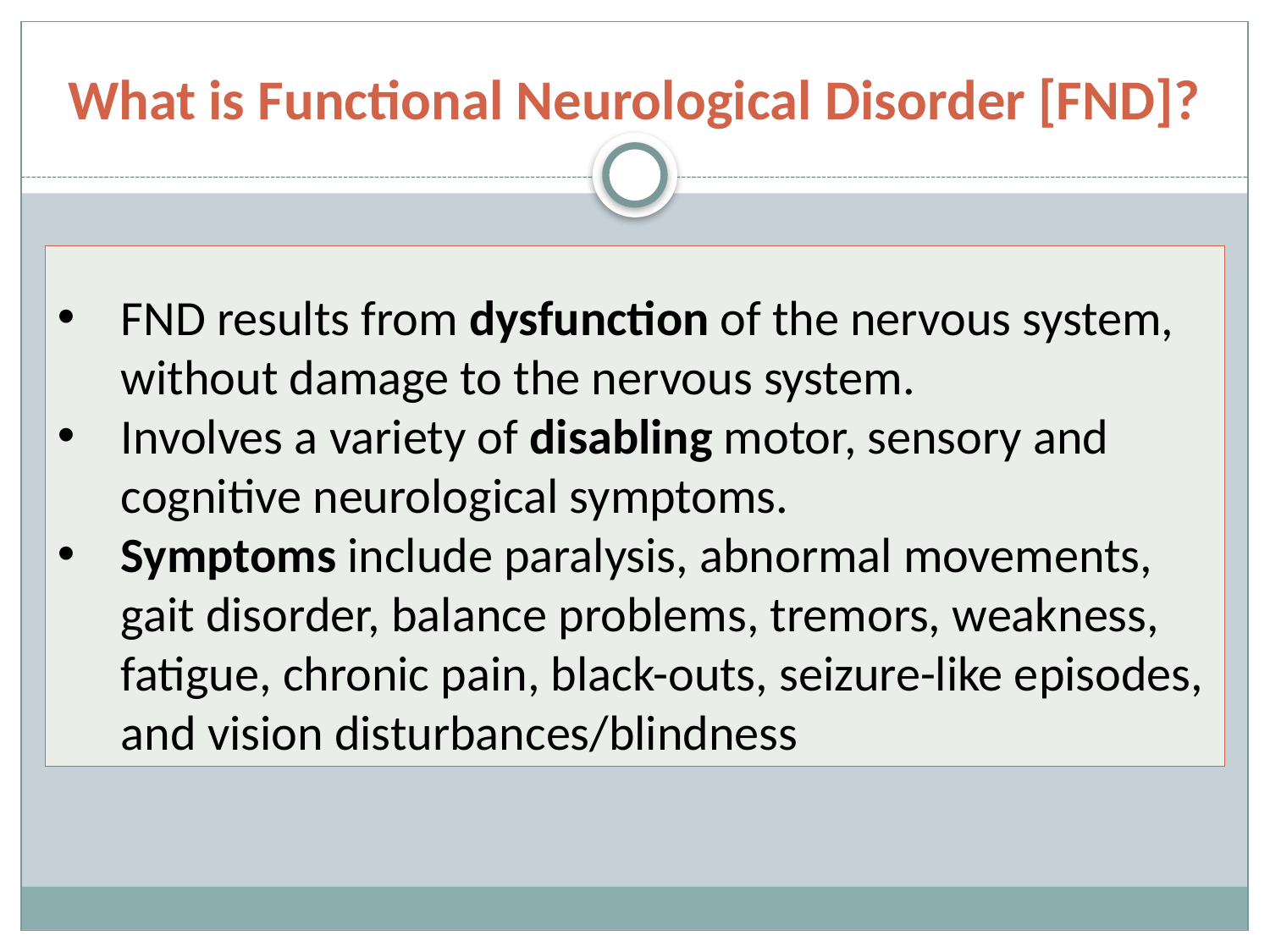

# What is Functional Neurological Disorder [FND]?

FND results from dysfunction of the nervous system, without damage to the nervous system.
Involves a variety of disabling motor, sensory and cognitive neurological symptoms.
Symptoms include paralysis, abnormal movements, gait disorder, balance problems, tremors, weakness, fatigue, chronic pain, black-outs, seizure-like episodes, and vision disturbances/blindness